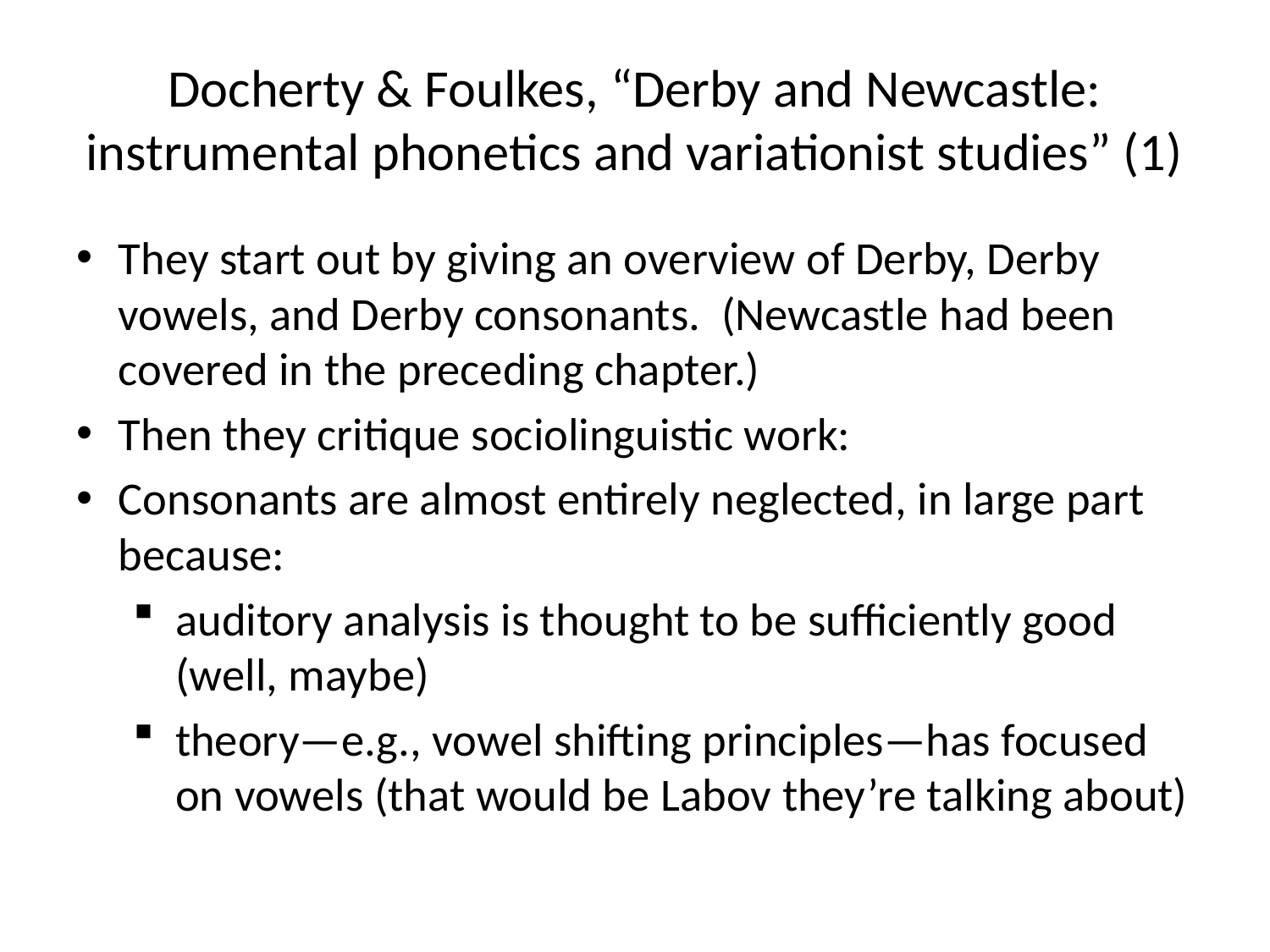

# Docherty & Foulkes, “Derby and Newcastle: instrumental phonetics and variationist studies” (1)
They start out by giving an overview of Derby, Derby vowels, and Derby consonants.  (Newcastle had been covered in the preceding chapter.)
Then they critique sociolinguistic work:
Consonants are almost entirely neglected, in large part because:
auditory analysis is thought to be sufficiently good (well, maybe)
theory—e.g., vowel shifting principles—has focused on vowels (that would be Labov they’re talking about)